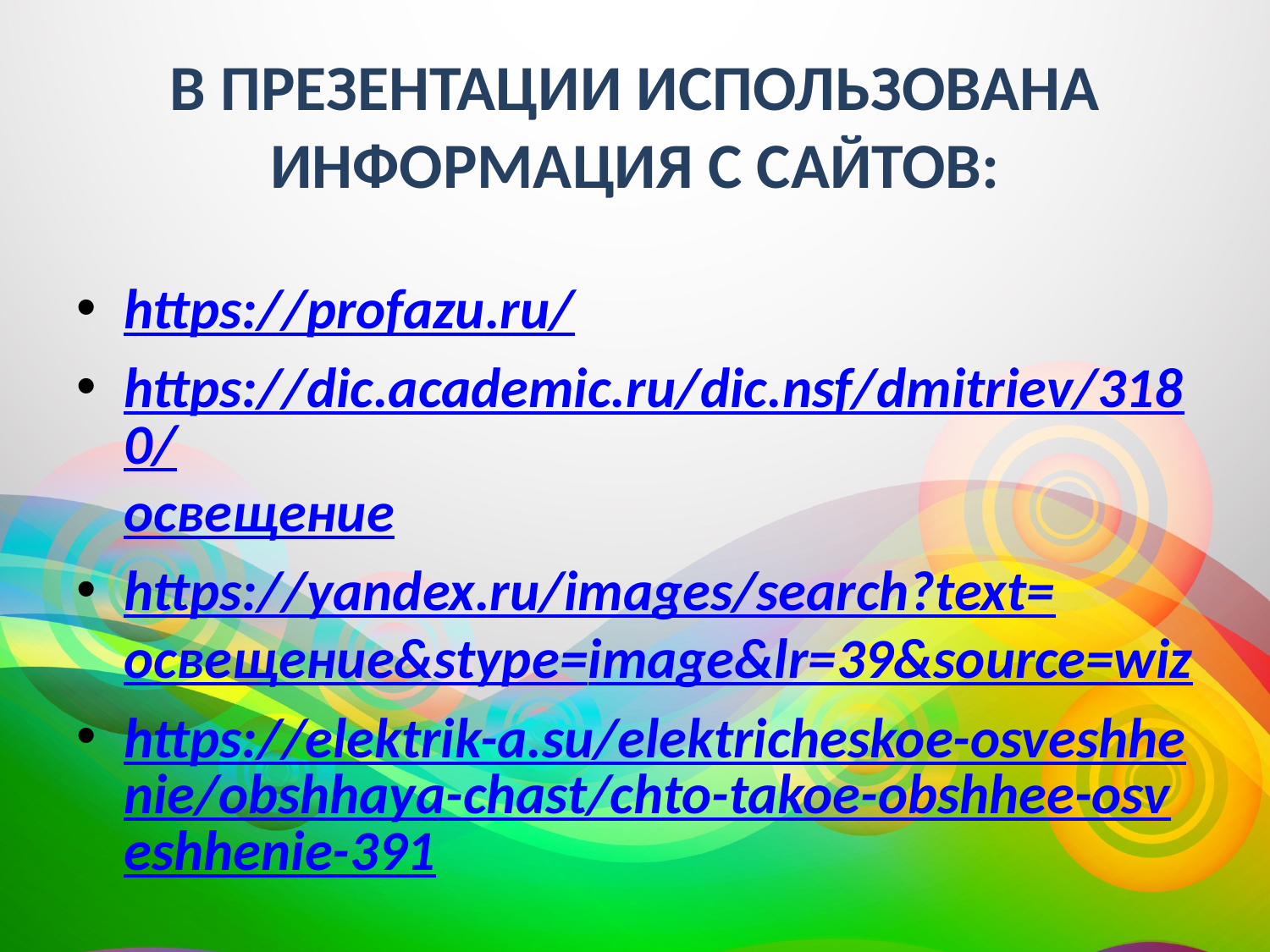

# В презентации использована информация с сайтов:
https://profazu.ru/
https://dic.academic.ru/dic.nsf/dmitriev/3180/освещение
https://yandex.ru/images/search?text=освещение&stype=image&lr=39&source=wiz
https://elektrik-a.su/elektricheskoe-osveshhenie/obshhaya-chast/chto-takoe-obshhee-osveshhenie-391